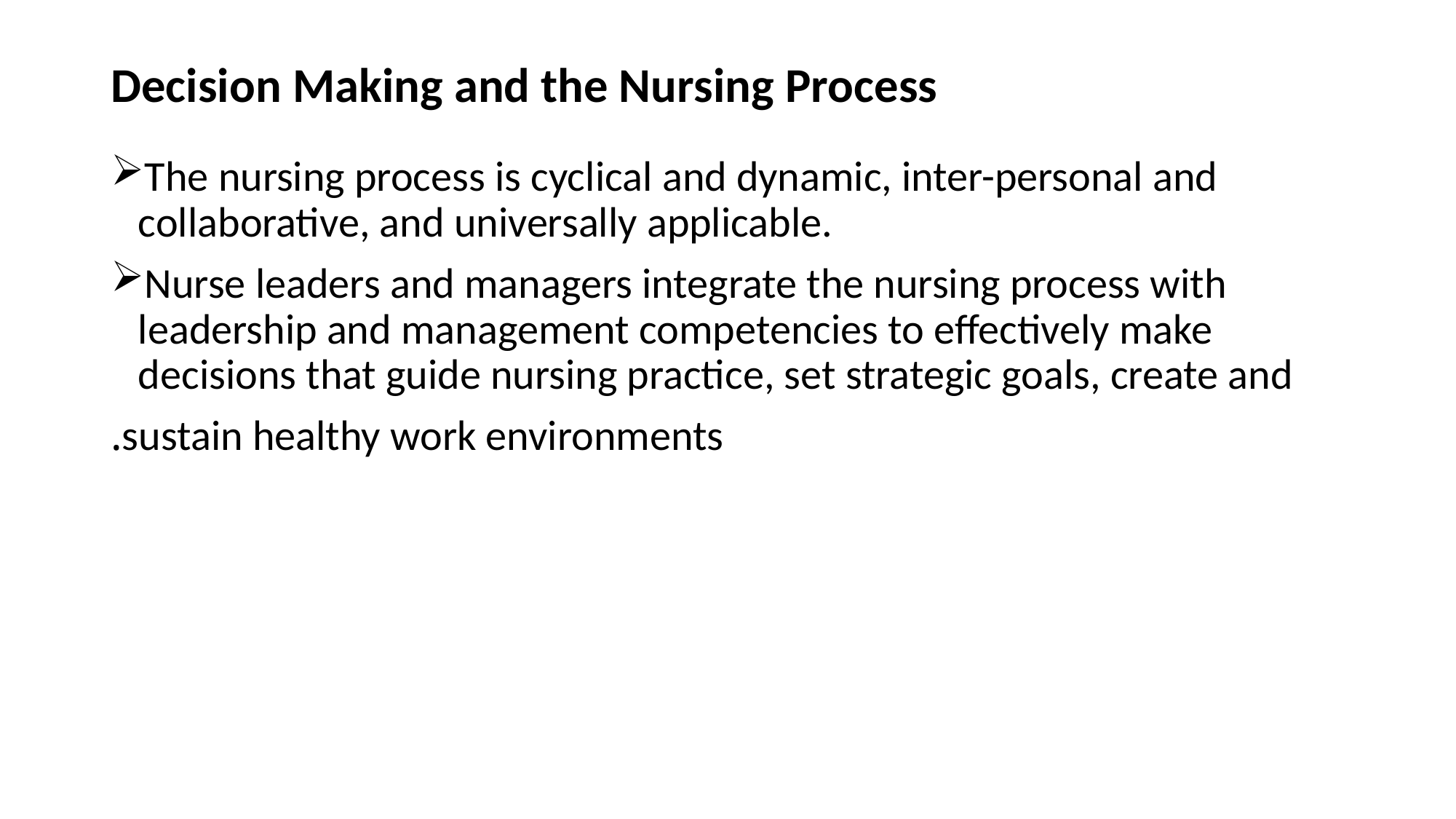

# Decision Making and the Nursing Process
The nursing process is cyclical and dynamic, inter-personal and collaborative, and universally applicable.
Nurse leaders and managers integrate the nursing process with leadership and management competencies to effectively make decisions that guide nursing practice, set strategic goals, create and
sustain healthy work environments.